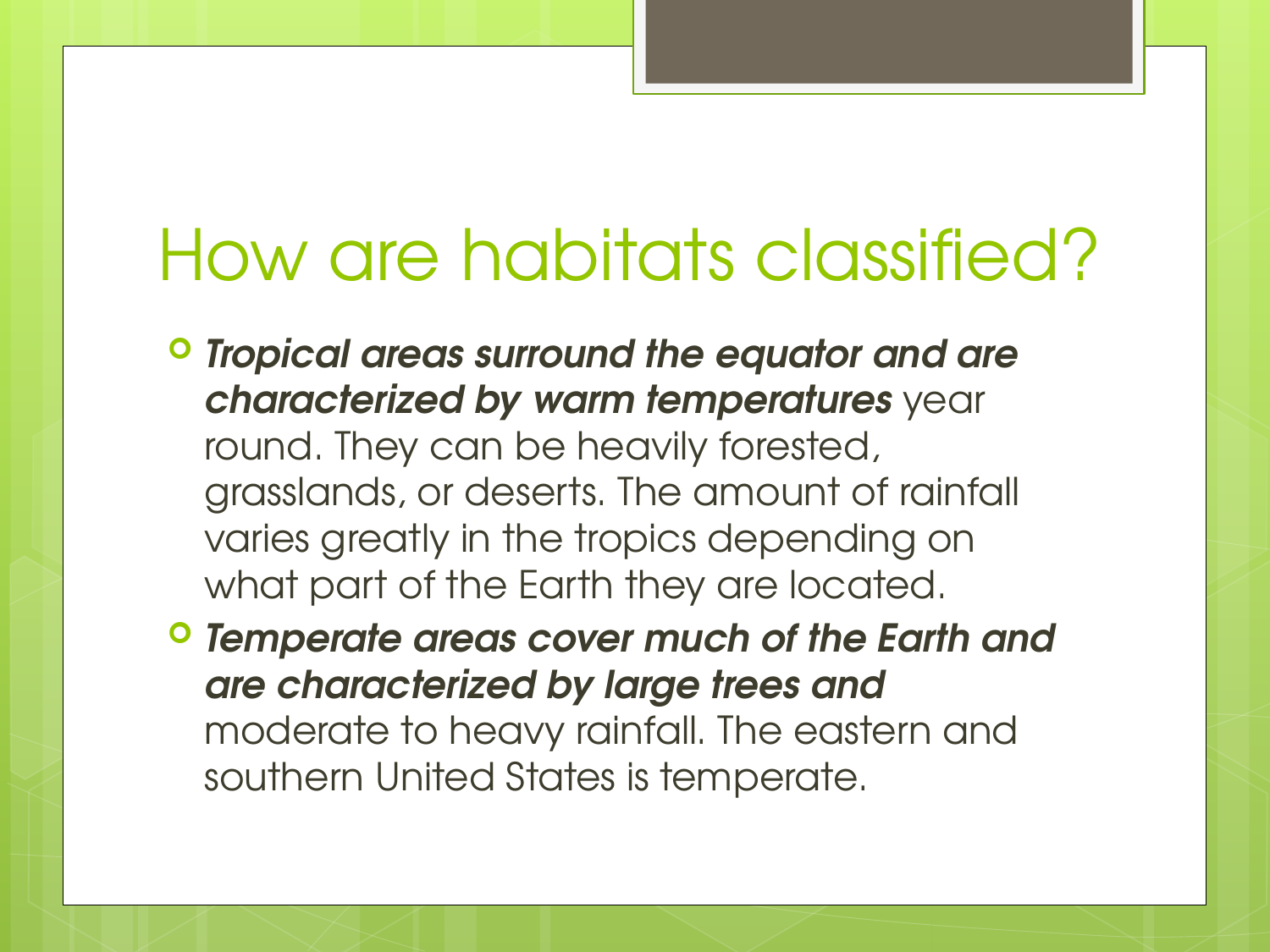

# How are habitats classified?
Tropical areas surround the equator and are characterized by warm temperatures year round. They can be heavily forested, grasslands, or deserts. The amount of rainfall varies greatly in the tropics depending on what part of the Earth they are located.
Temperate areas cover much of the Earth and are characterized by large trees and moderate to heavy rainfall. The eastern and southern United States is temperate.